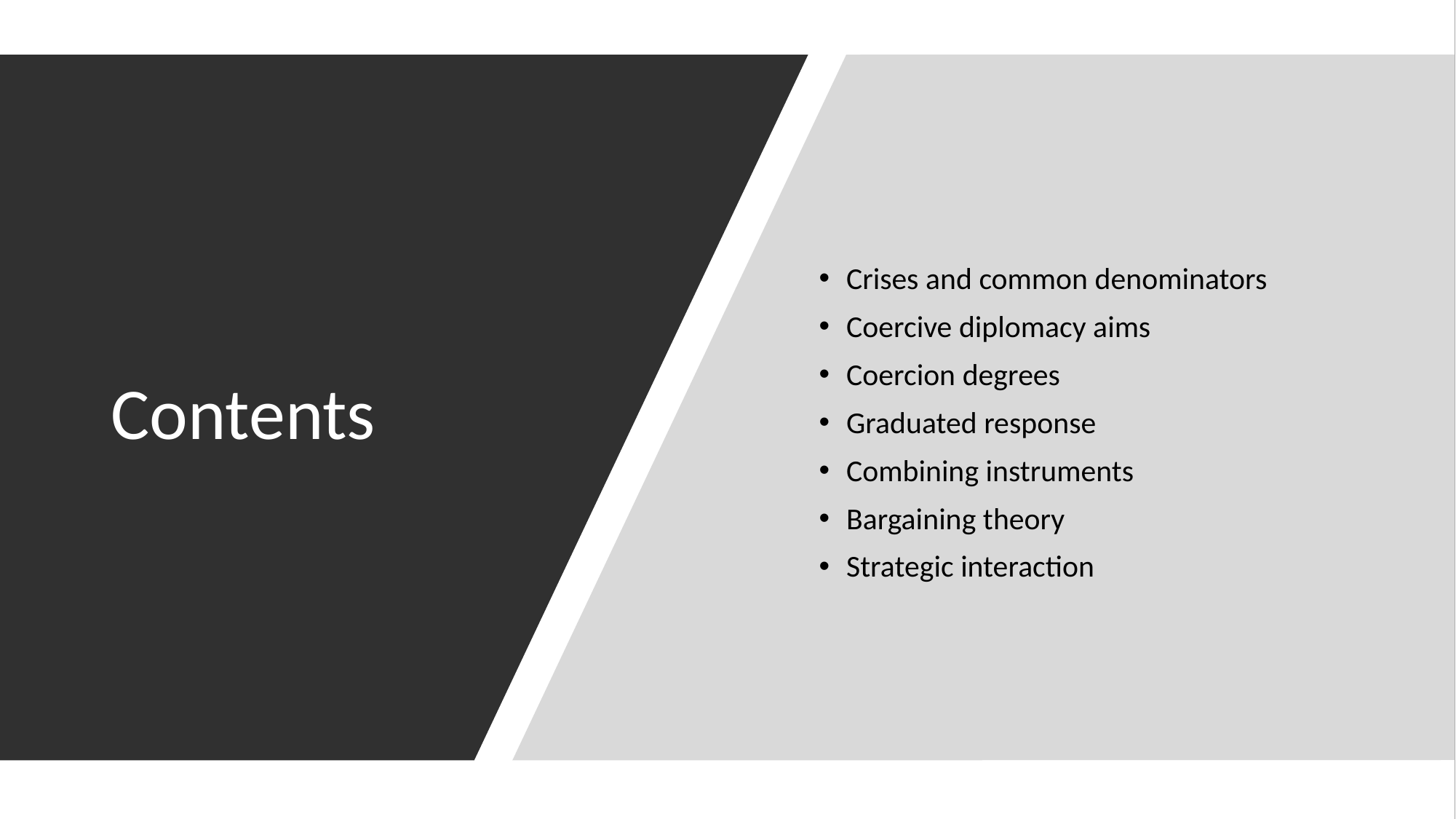

# Contents
Crises and common denominators
Coercive diplomacy aims
Coercion degrees
Graduated response
Combining instruments
Bargaining theory
Strategic interaction